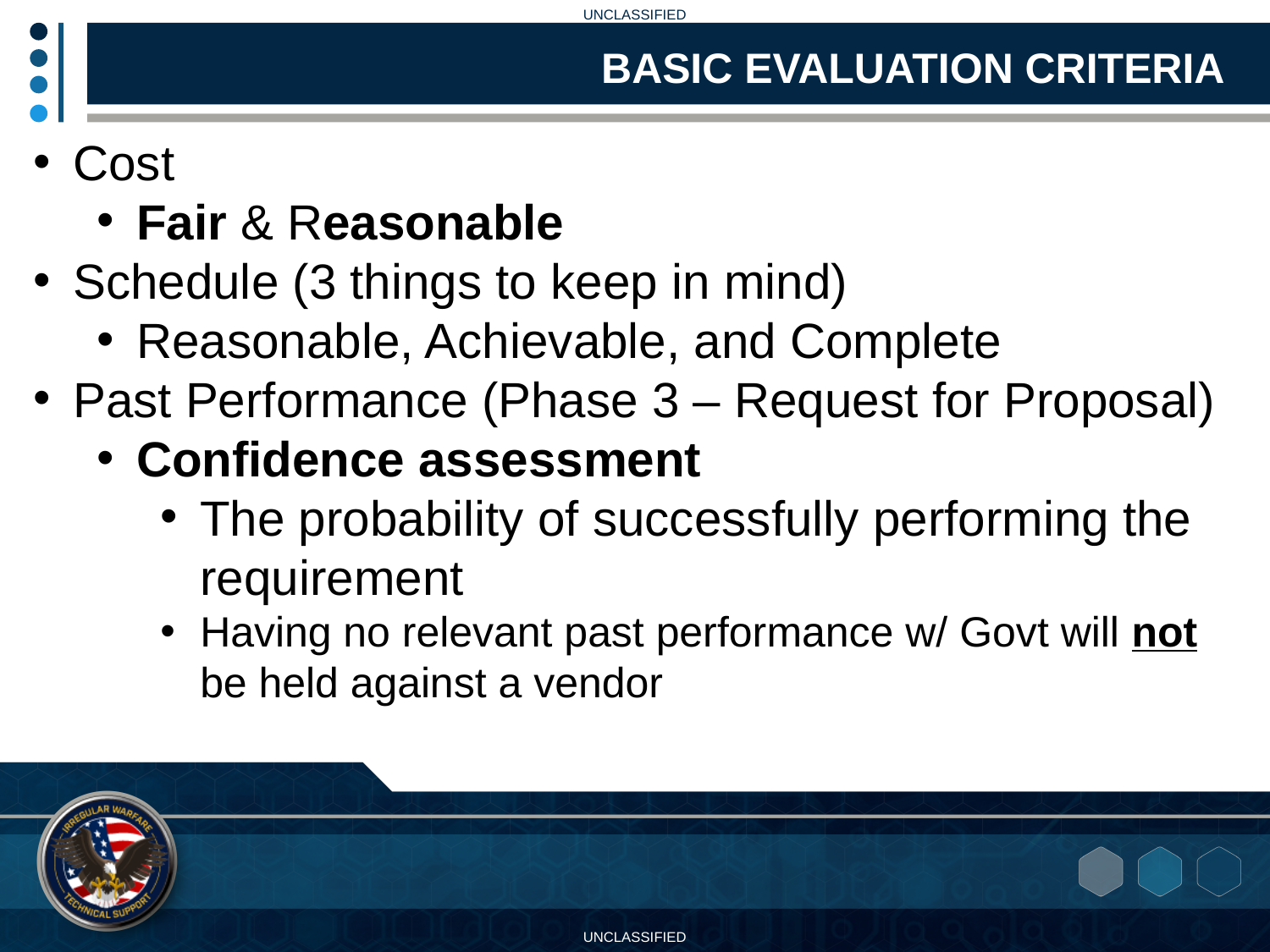

BASIC EVALUATION CRITERIA
Cost
Fair & Reasonable
Schedule (3 things to keep in mind)
Reasonable, Achievable, and Complete
Past Performance (Phase 3 – Request for Proposal)
Confidence assessment
The probability of successfully performing the requirement
Having no relevant past performance w/ Govt will not be held against a vendor